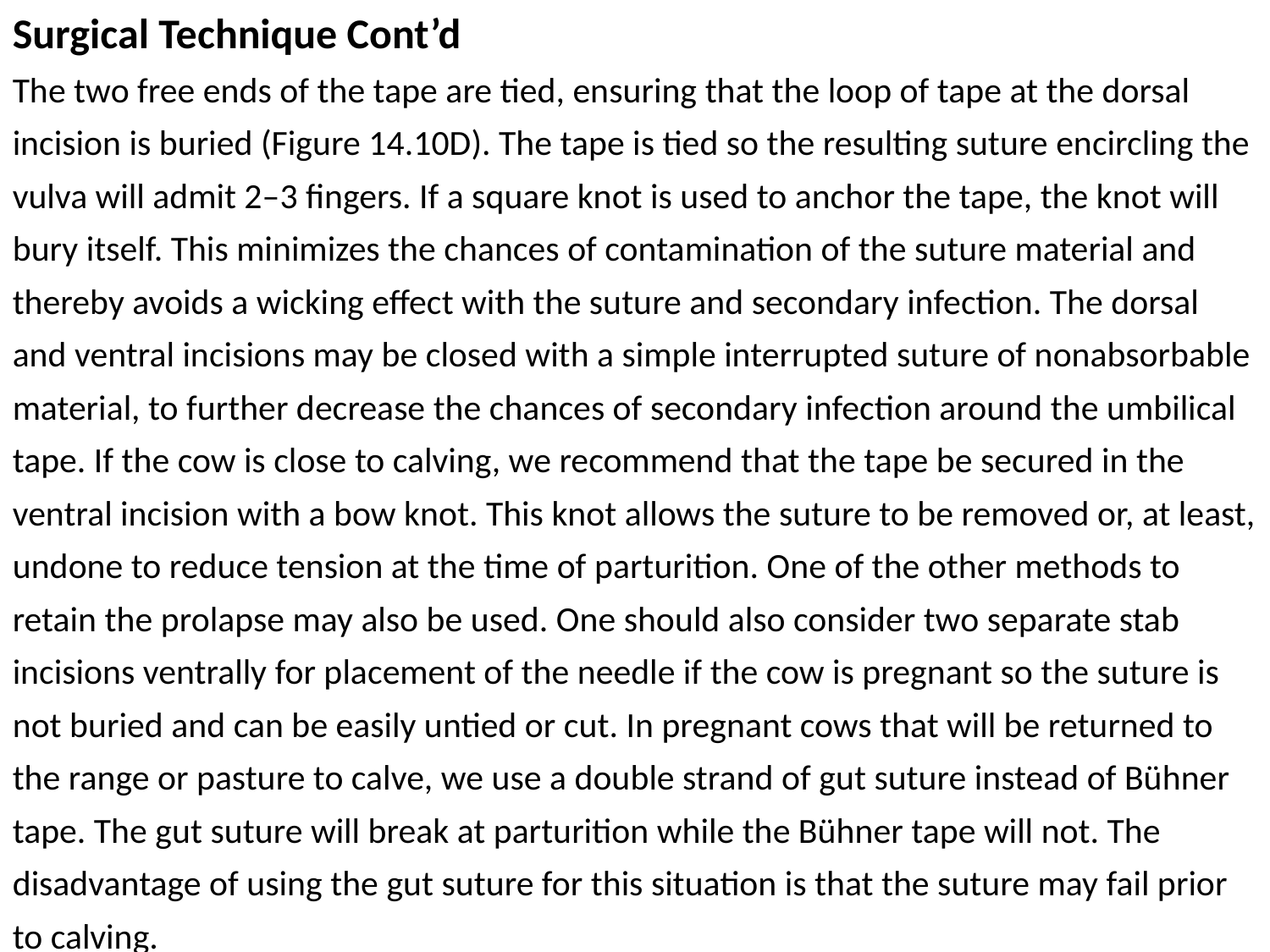

Surgical Technique Cont’d
The two free ends of the tape are tied, ensuring that the loop of tape at the dorsal incision is buried (Figure 14.10D). The tape is tied so the resulting suture encircling the vulva will admit 2–3 fingers. If a square knot is used to anchor the tape, the knot will bury itself. This minimizes the chances of contamination of the suture material and thereby avoids a wicking effect with the suture and secondary infection. The dorsal and ventral incisions may be closed with a simple interrupted suture of nonabsorbable material, to further decrease the chances of secondary infection around the umbilical tape. If the cow is close to calving, we recommend that the tape be secured in the ventral incision with a bow knot. This knot allows the suture to be removed or, at least, undone to reduce tension at the time of parturition. One of the other methods to retain the prolapse may also be used. One should also consider two separate stab incisions ventrally for placement of the needle if the cow is pregnant so the suture is not buried and can be easily untied or cut. In pregnant cows that will be returned to the range or pasture to calve, we use a double strand of gut suture instead of Bühner tape. The gut suture will break at parturition while the Bühner tape will not. The disadvantage of using the gut suture for this situation is that the suture may fail prior to calving.